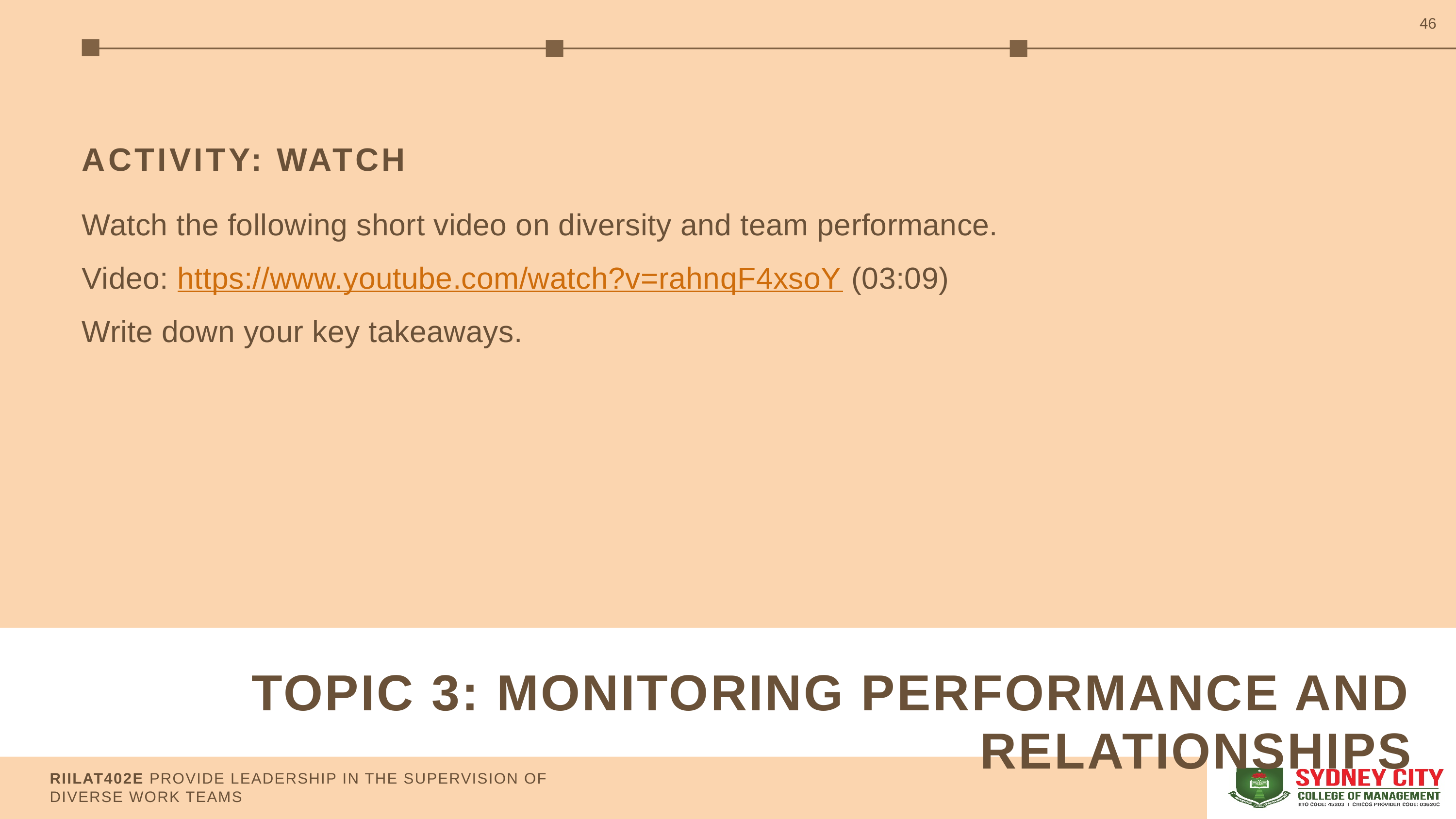

46

ACTIVITY: WATCH
Watch the following short video on diversity and team performance.
Video: https://www.youtube.com/watch?v=rahnqF4xsoY (03:09)
Write down your key takeaways.

TOPIC 3: MONITORING PERFORMANCE AND RELATIONSHIPS
RIILAT402E PROVIDE LEADERSHIP IN THE SUPERVISION OF DIVERSE WORK TEAMS